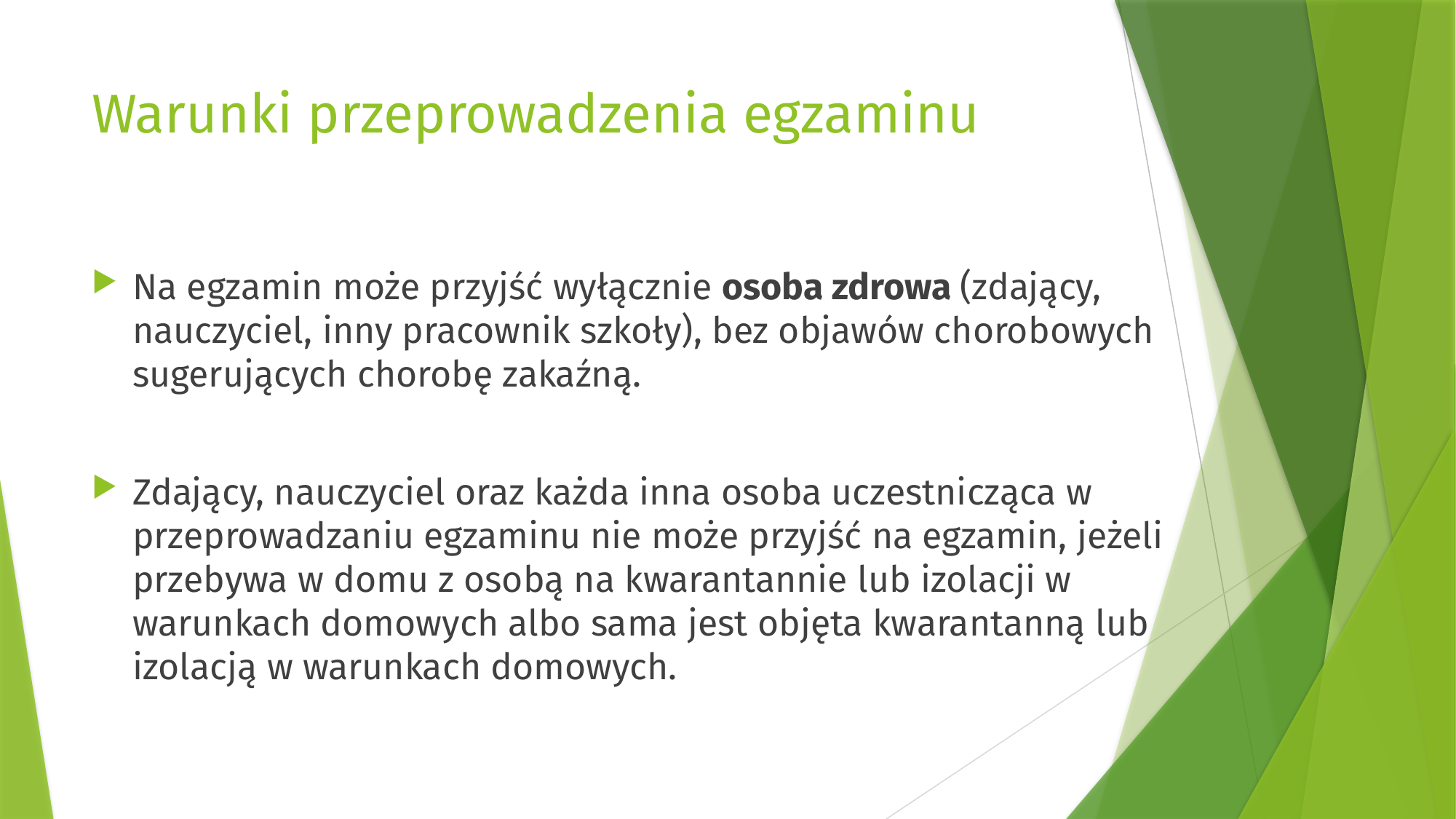

# Warunki przeprowadzenia egzaminu
Na egzamin może przyjść wyłącznie osoba zdrowa (zdający, nauczyciel, inny pracownik szkoły), bez objawów chorobowych sugerujących chorobę zakaźną.

Zdający, nauczyciel oraz każda inna osoba uczestnicząca w przeprowadzaniu egzaminu nie może przyjść na egzamin, jeżeli przebywa w domu z osobą na kwarantannie lub izolacji w warunkach domowych albo sama jest objęta kwarantanną lub izolacją w warunkach domowych.